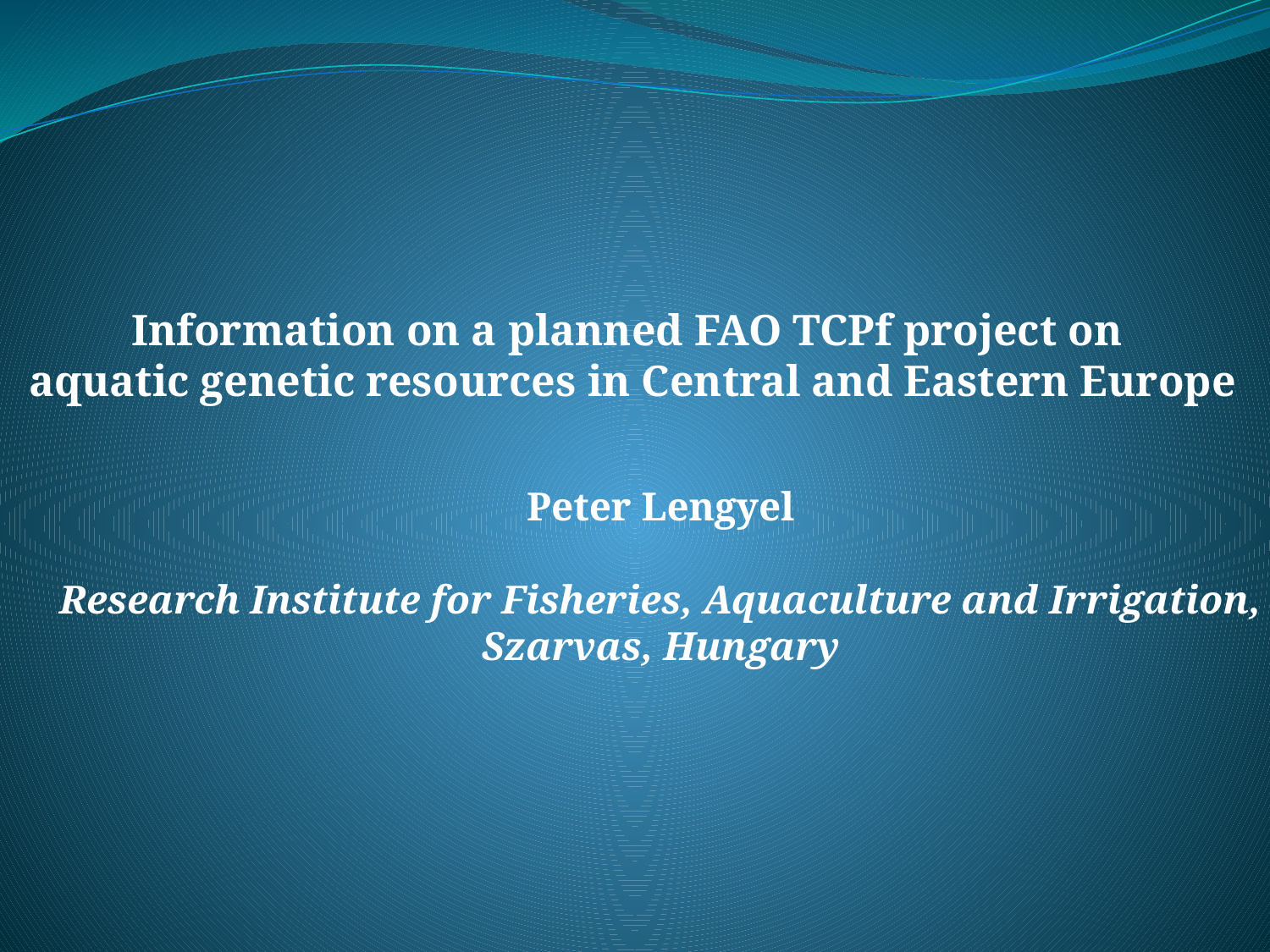

Information on a planned FAO TCPf project on
aquatic genetic resources in Central and Eastern Europe
Peter Lengyel

Research Institute for Fisheries, Aquaculture and Irrigation,
Szarvas, Hungary